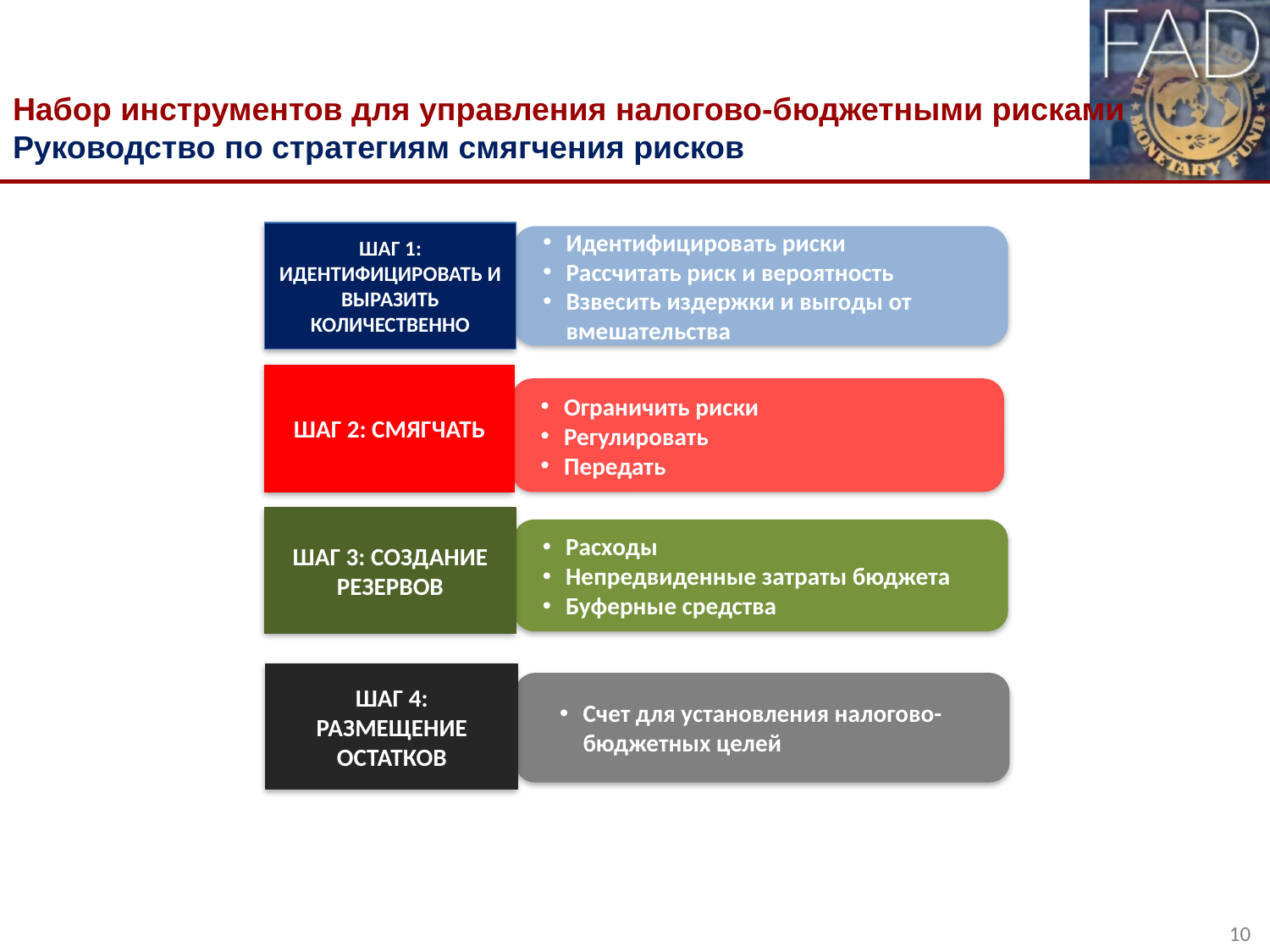

# Набор инструментов для управления налогово-бюджетными рисками Руководство по стратегиям смягчения рисков
ШАГ 1: ИДЕНТИФИЦИРОВАТЬ И ВЫРАЗИТЬ КОЛИЧЕСТВЕННО
Идентифицировать риски
Рассчитать риск и вероятность
Взвесить издержки и выгоды от вмешательства
ШАГ 2: СМЯГЧАТЬ
Ограничить риски
Регулировать
Передать
ШАГ 3: СОЗДАНИЕ РЕЗЕРВОВ
Расходы
Непредвиденные затраты бюджета
Буферные средства
ШАГ 4: РАЗМЕЩЕНИЕ ОСТАТКОВ
Счет для установления налогово-бюджетных целей
10